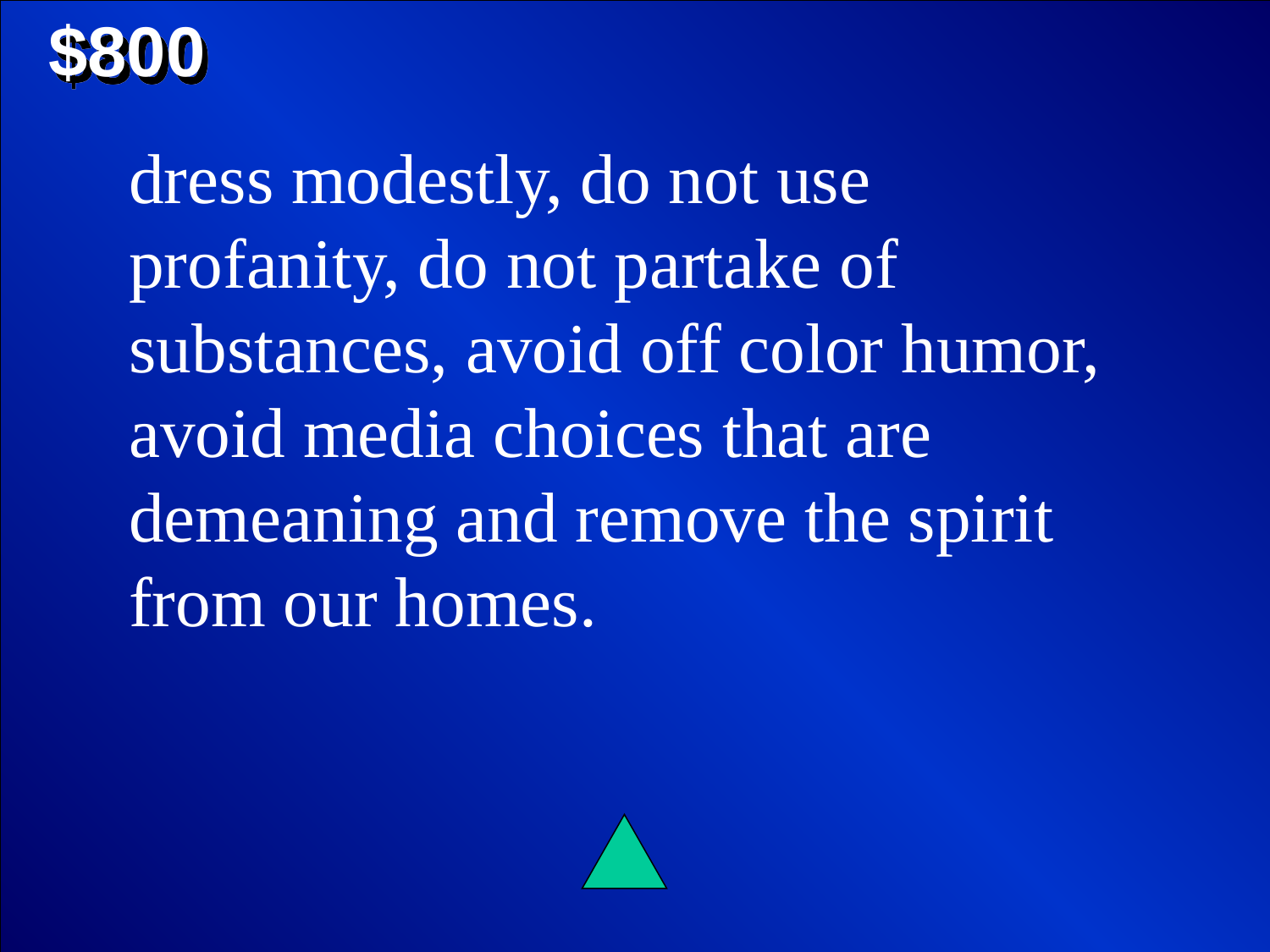

$800

dress modestly, do not use profanity, do not partake of substances, avoid off color humor, avoid media choices that are demeaning and remove the spirit from our homes.